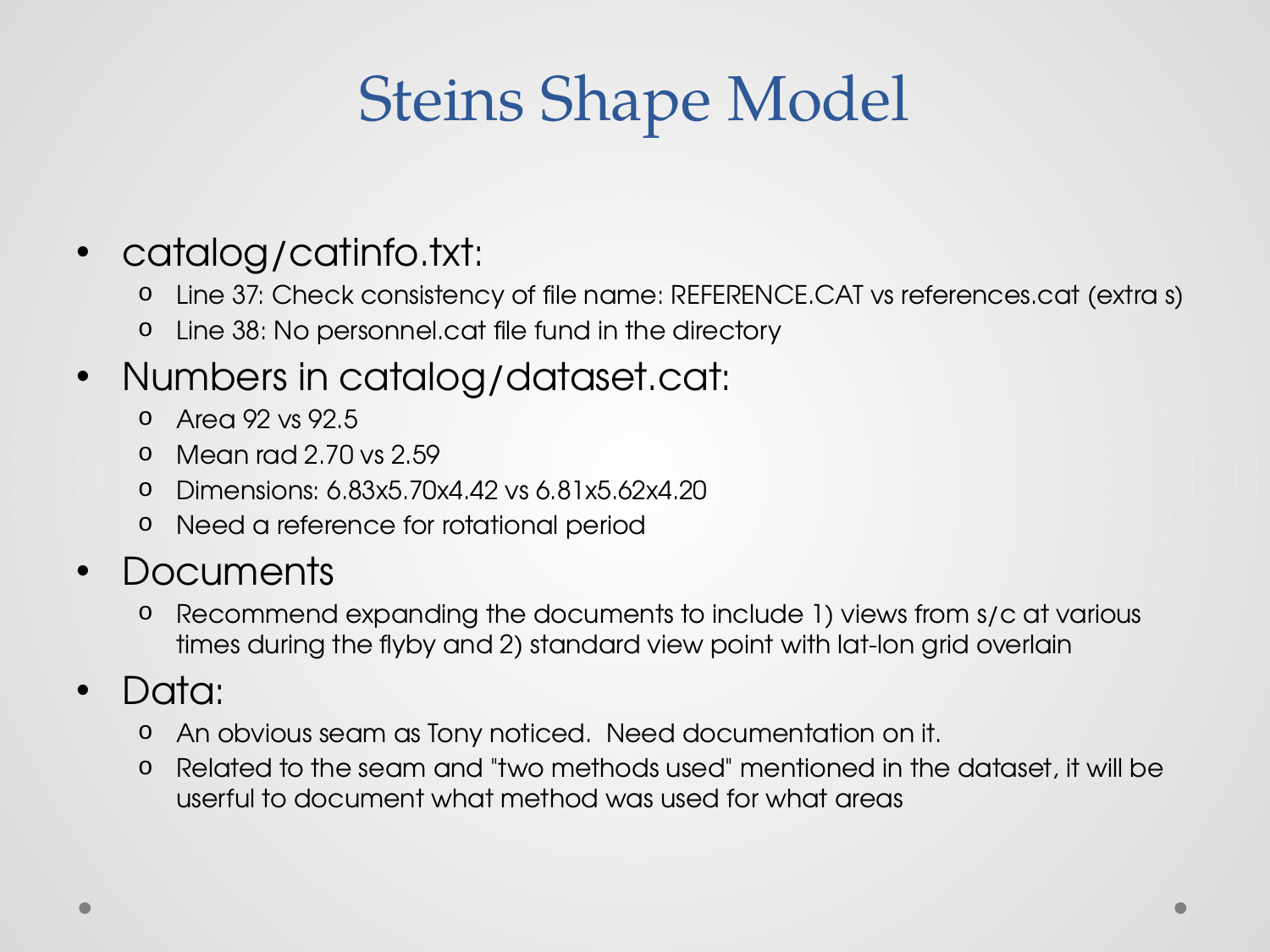

# Steins Shape Model
catalog/catinfo.txt:
Line 37: Check consistency of file name: REFERENCE.CAT vs references.cat (extra s)
Line 38: No personnel.cat file fund in the directory
Numbers in catalog/dataset.cat:
Area 92 vs 92.5
Mean rad 2.70 vs 2.59
Dimensions: 6.83x5.70x4.42 vs 6.81x5.62x4.20
Need a reference for rotational period
Documents
Recommend expanding the documents to include 1) views from s/c at various times during the flyby and 2) standard view point with lat-lon grid overlain
Data:
An obvious seam as Tony noticed.  Need documentation on it.
Related to the seam and "two methods used" mentioned in the dataset, it will be userful to document what method was used for what areas